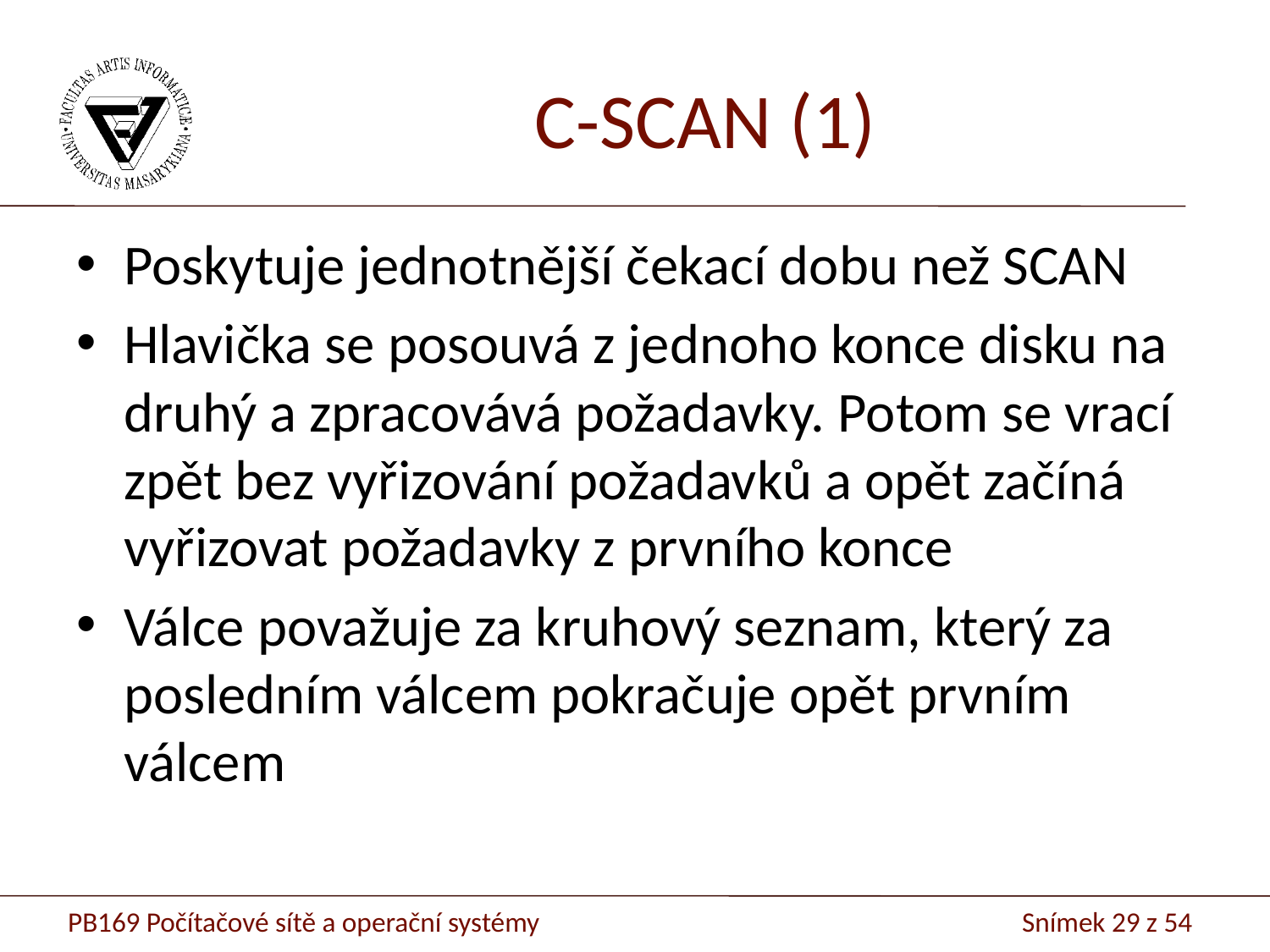

# C-SCAN (1)
Poskytuje jednotnější čekací dobu než SCAN
Hlavička se posouvá z jednoho konce disku na druhý a zpracovává požadavky. Potom se vrací zpět bez vyřizování požadavků a opět začíná vyřizovat požadavky z prvního konce
Válce považuje za kruhový seznam, který za posledním válcem pokračuje opět prvním válcem